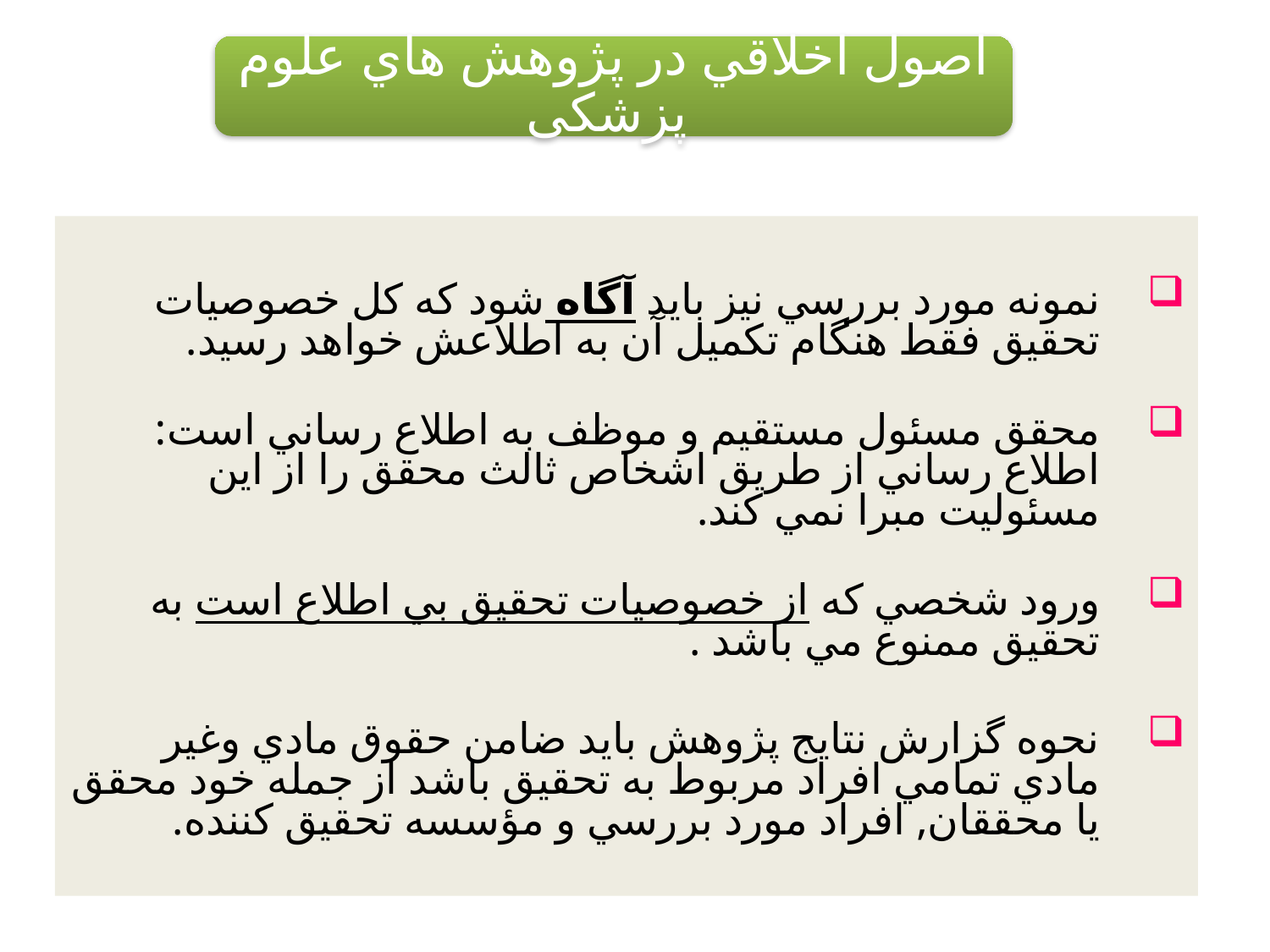

اصول اخلاقي در پژوهش هاي علوم پزشكی

نمونه مورد بررسي نيز بايد آگاه شود كه كل خصوصيات تحقيق فقط هنگام تكميل آن به اطلاعش خواهد رسيد.
محقق مسئول مستقيم و موظف به اطلاع رساني است: اطلاع رساني از طريق اشخاص ثالث محقق را از اين مسئوليت مبرا نمي كند.
ورود شخصي كه از خصوصيات تحقيق بي اطلاع است به تحقيق ممنوع مي باشد .

نحوه گزارش نتايج پژوهش بايد ضامن حقوق مادي وغير مادي تمامي افراد مربوط به تحقيق باشد از جمله خود محقق يا محققان, افراد مورد بررسي و مؤسسه تحقيق كننده.